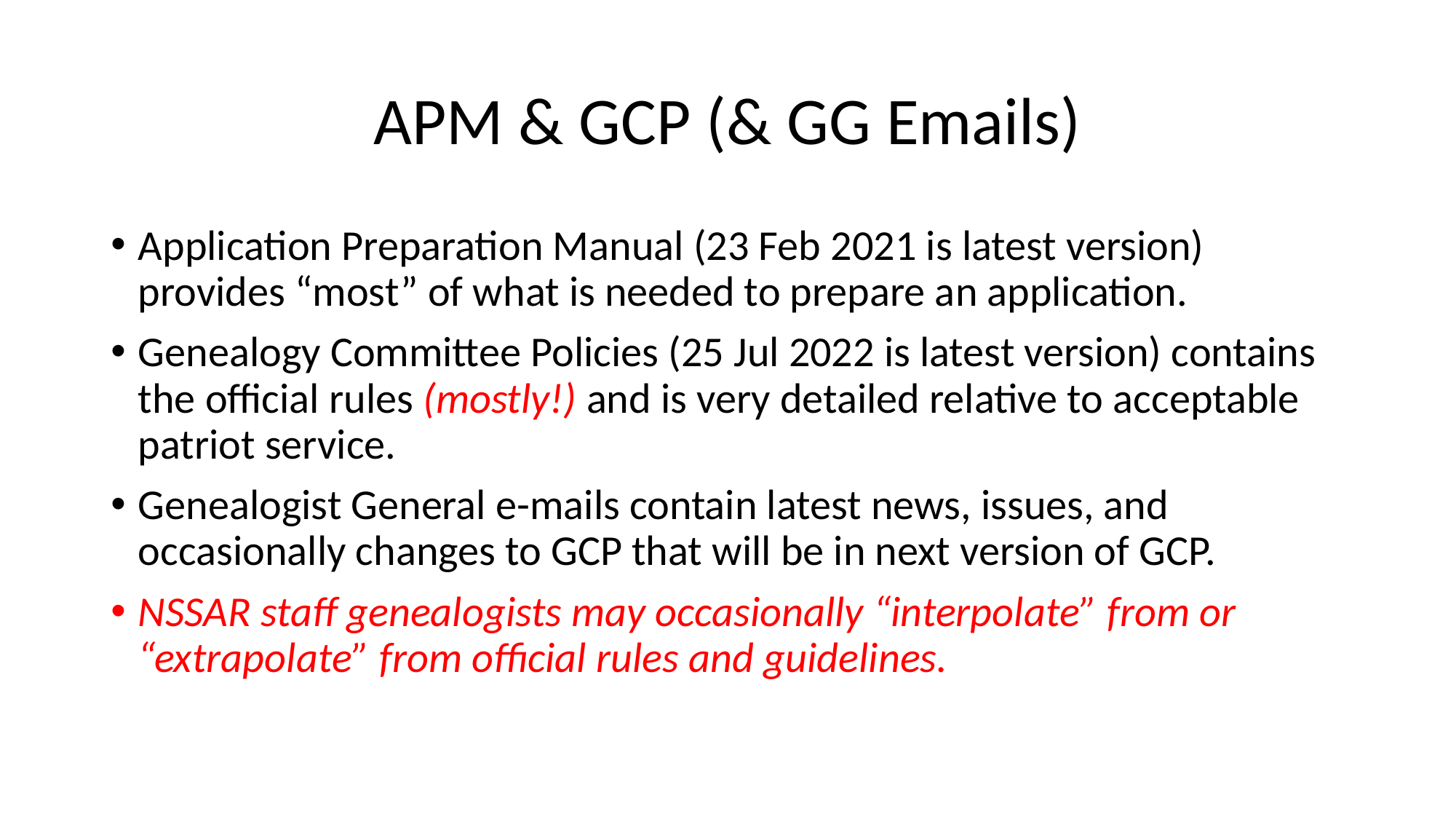

# APM & GCP (& GG Emails)
Application Preparation Manual (23 Feb 2021 is latest version) provides “most” of what is needed to prepare an application.
Genealogy Committee Policies (25 Jul 2022 is latest version) contains the official rules (mostly!) and is very detailed relative to acceptable patriot service.
Genealogist General e-mails contain latest news, issues, and occasionally changes to GCP that will be in next version of GCP.
NSSAR staff genealogists may occasionally “interpolate” from or “extrapolate” from official rules and guidelines.